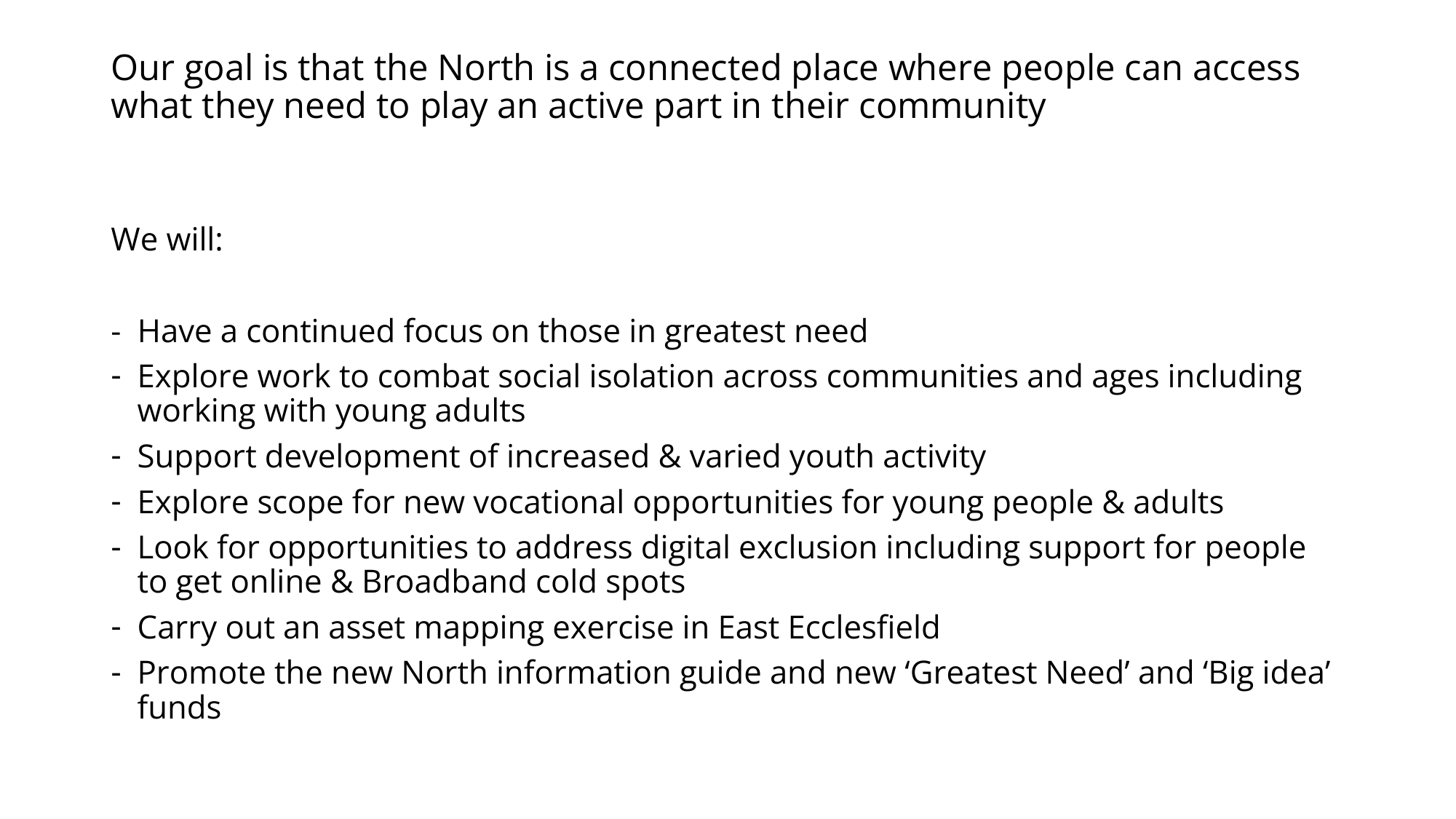

# Our goal is that the North is a connected place where people can access what they need to play an active part in their community
We will:

-  Have a continued focus on those in greatest need
Explore work to combat social isolation across communities and ages including working with young adults
Support development of increased & varied youth activity
Explore scope for new vocational opportunities for young people & adults
Look for opportunities to address digital exclusion including support for people to get online & Broadband cold spots
Carry out an asset mapping exercise in East Ecclesfield
Promote the new North information guide and new ‘Greatest Need’ and ‘Big idea’ funds